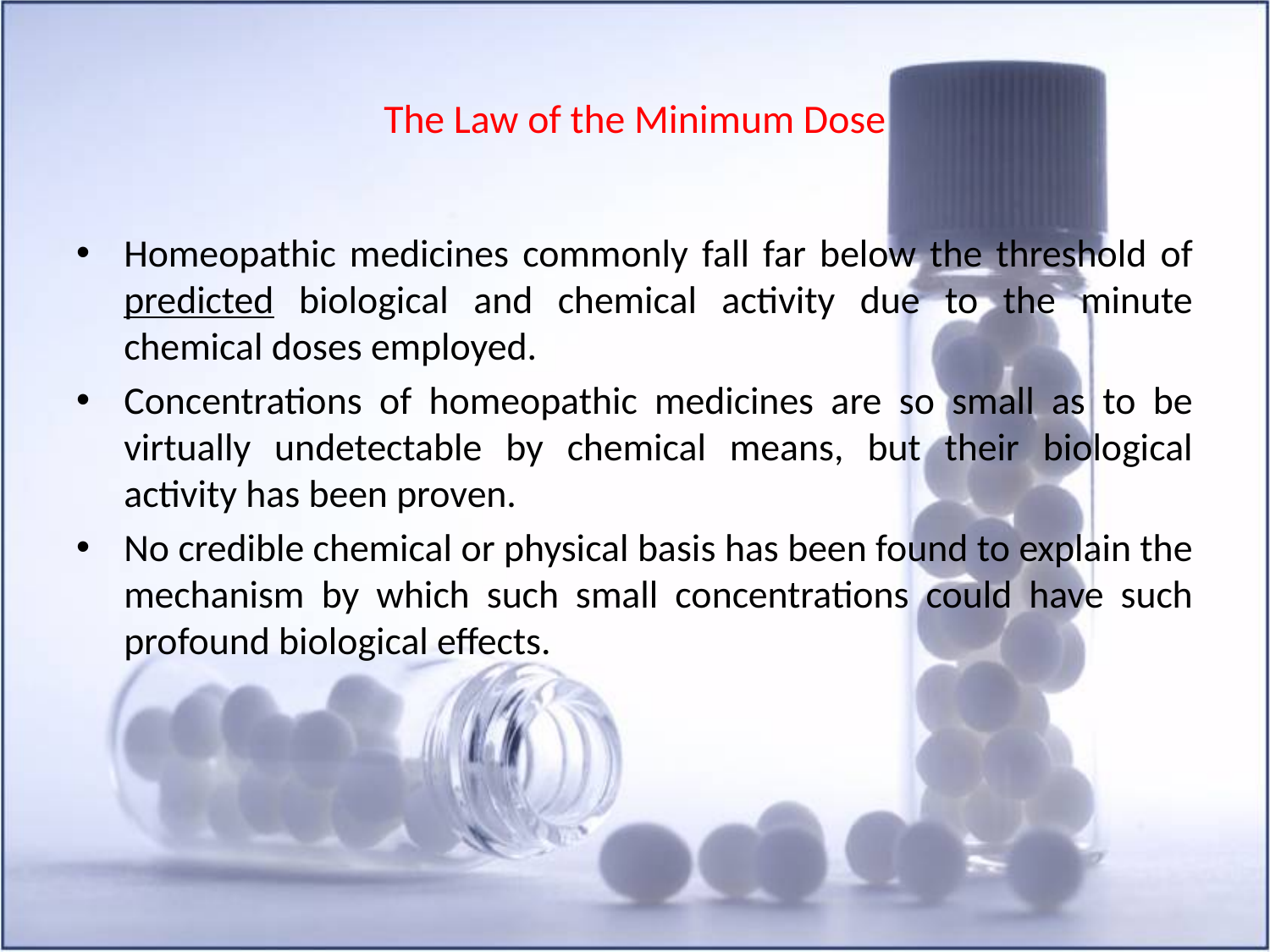

# The Law of the Minimum Dose
Homeopathic medicines commonly fall far below the threshold of predicted biological and chemical activity due to the minute chemical doses employed.
Concentrations of homeopathic medicines are so small as to be virtually undetectable by chemical means, but their biological activity has been proven.
No credible chemical or physical basis has been found to explain the mechanism by which such small concentrations could have such profound biological effects.